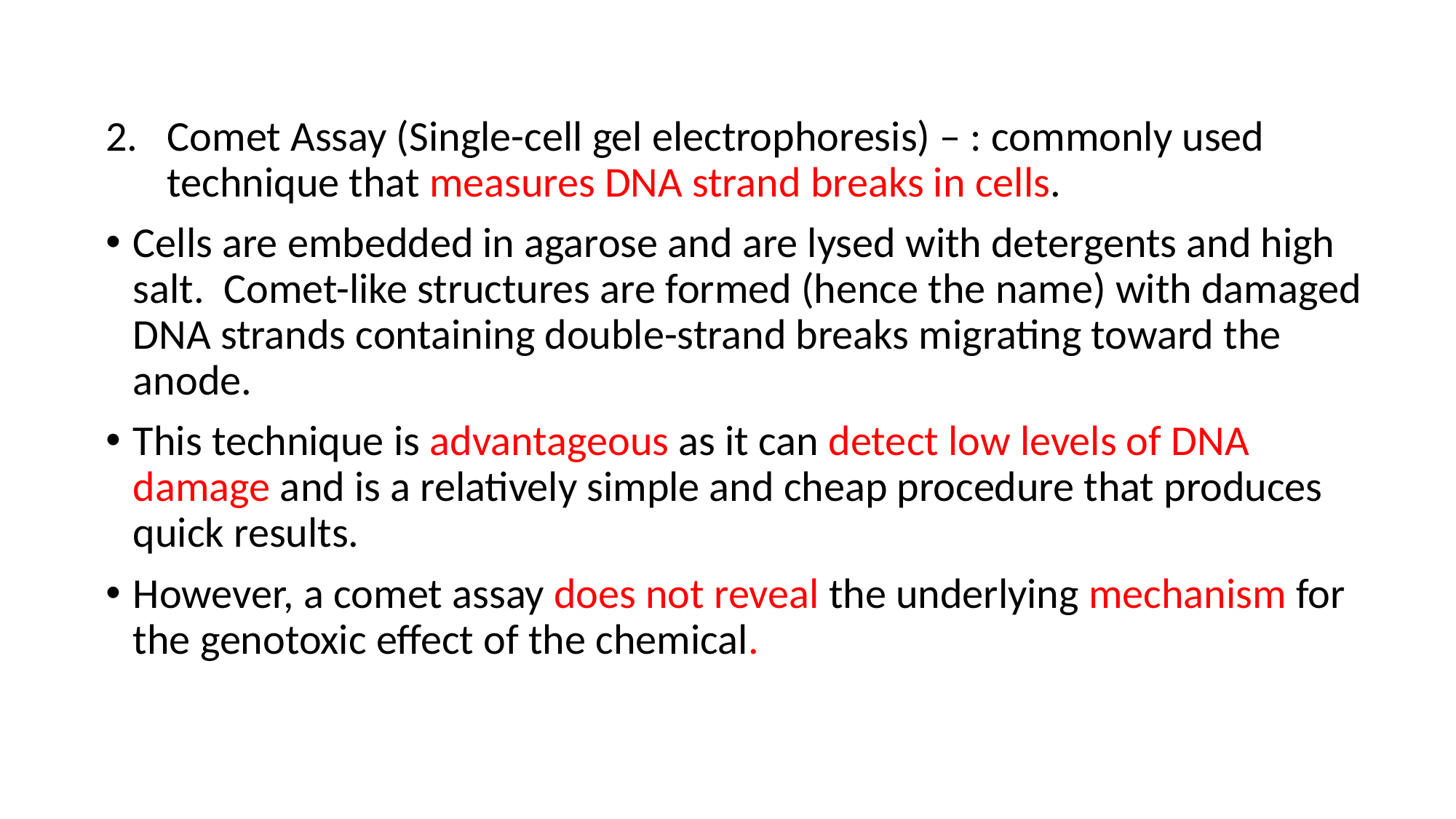

Comet Assay (Single-cell gel electrophoresis) – : commonly used technique that measures DNA strand breaks in cells.
Cells are embedded in agarose and are lysed with detergents and high salt.  Comet-like structures are formed (hence the name) with damaged DNA strands containing double-strand breaks migrating toward the anode.
This technique is advantageous as it can detect low levels of DNA damage and is a relatively simple and cheap procedure that produces quick results.
However, a comet assay does not reveal the underlying mechanism for the genotoxic effect of the chemical.